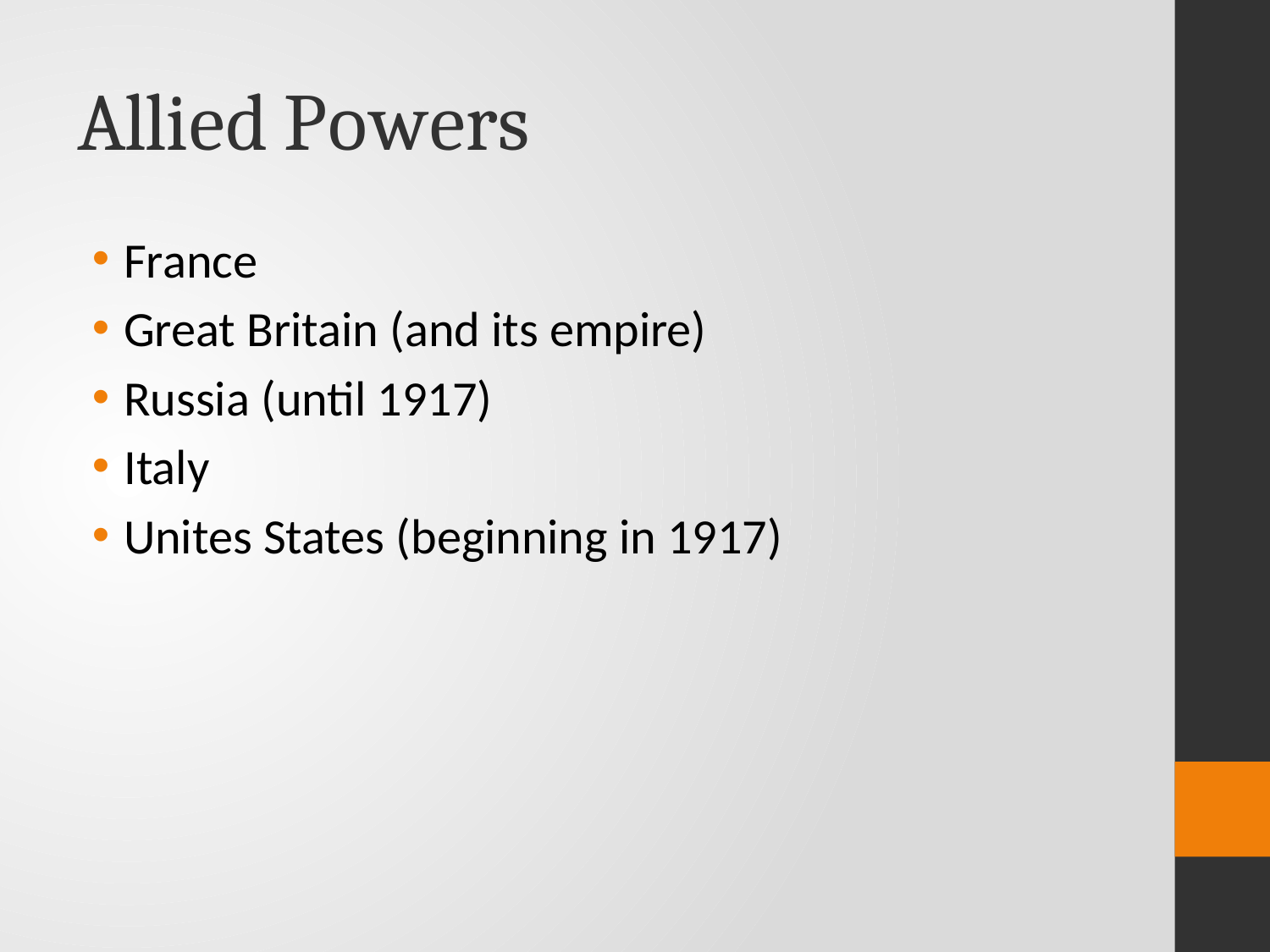

# Allied Powers
France
Great Britain (and its empire)
Russia (until 1917)
Italy
Unites States (beginning in 1917)